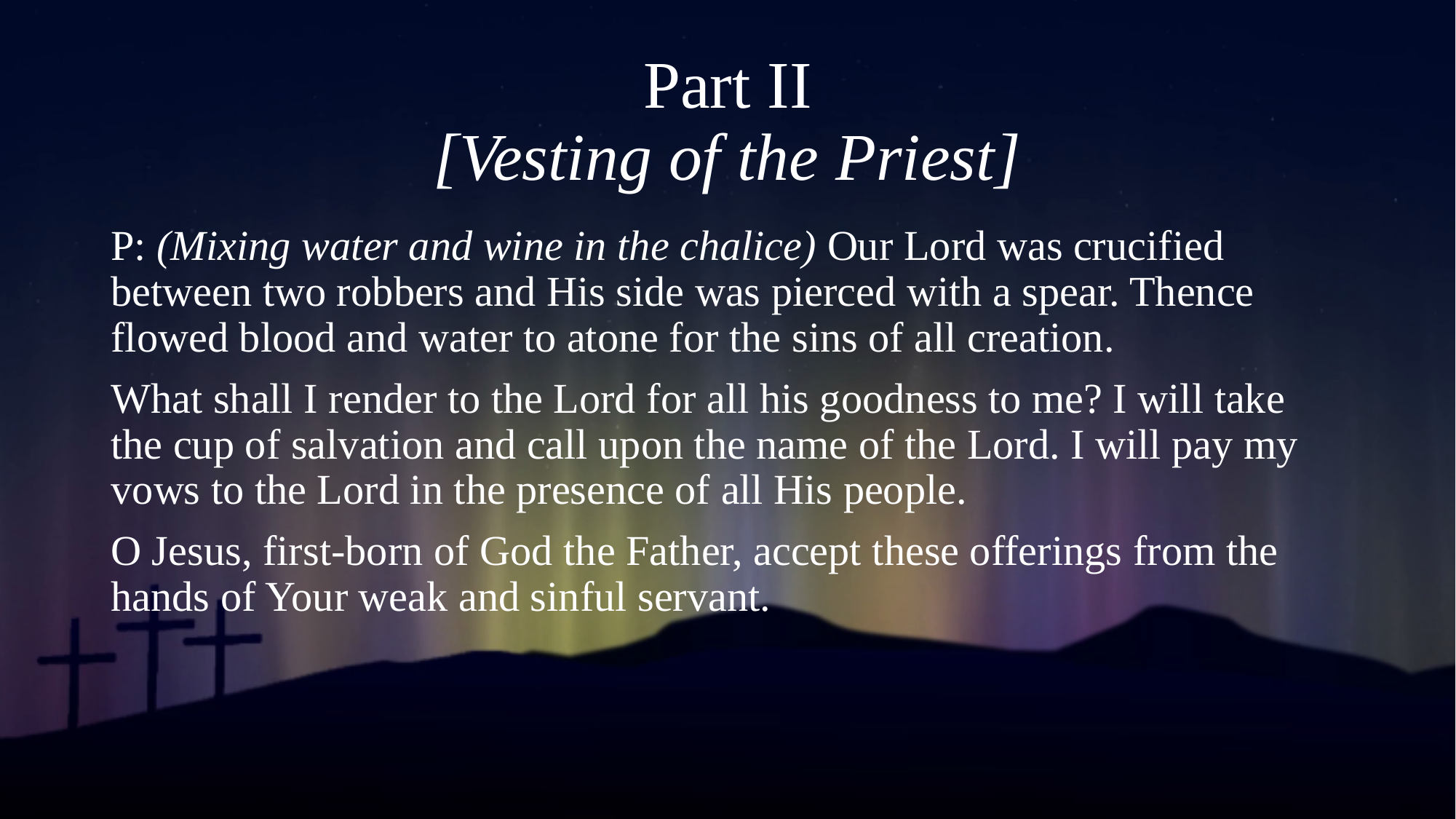

# Part II [Vesting of the Priest]
P: (Mixing water and wine in the chalice) Our Lord was crucified between two robbers and His side was pierced with a spear. Thence flowed blood and water to atone for the sins of all creation.
What shall I render to the Lord for all his goodness to me? I will take the cup of salvation and call upon the name of the Lord. I will pay my vows to the Lord in the presence of all His people.
O Jesus, first-born of God the Father, accept these offerings from the hands of Your weak and sinful servant.